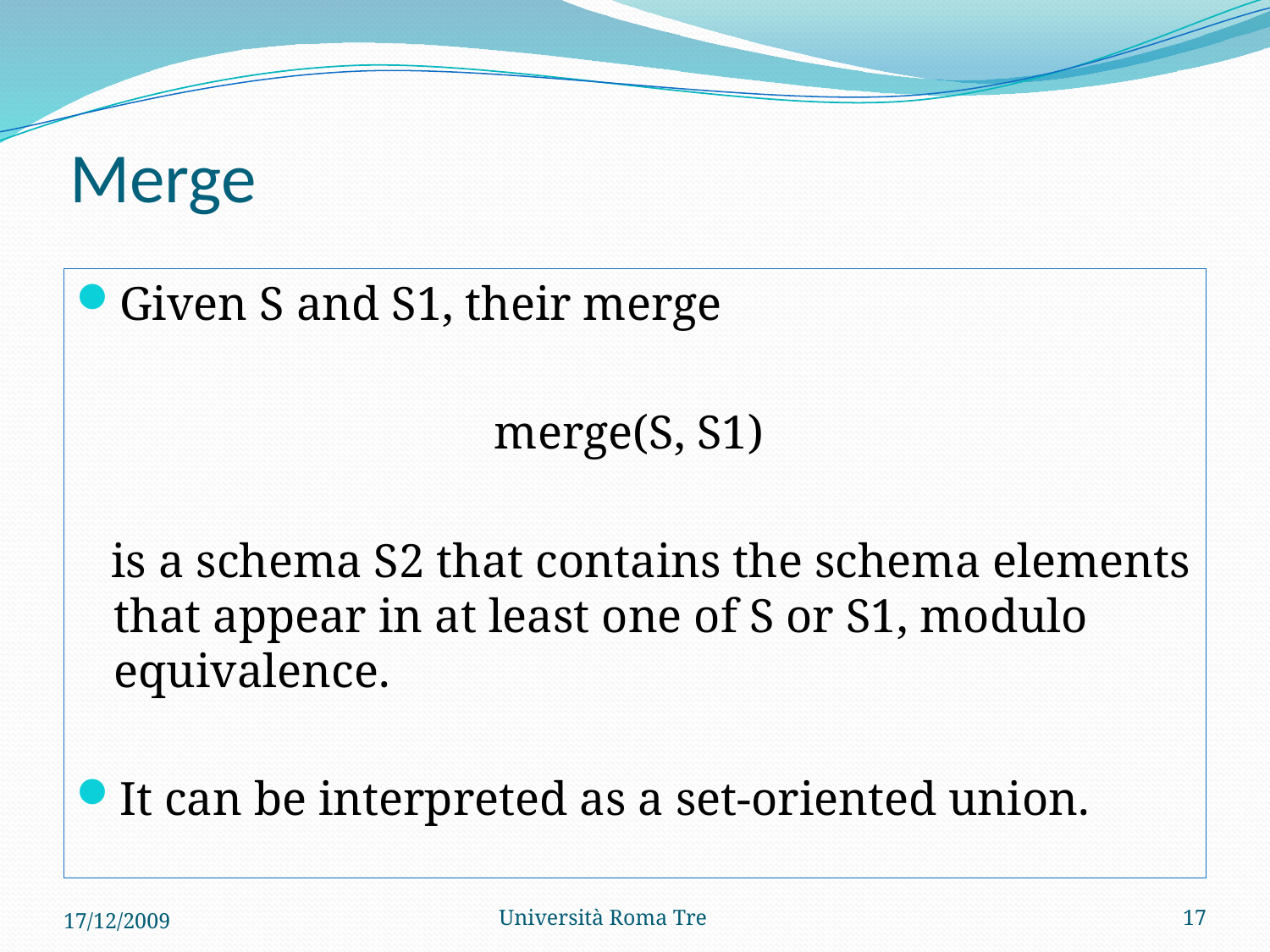

# Merge
Given S and S1, their merge

merge(S, S1)

   is a schema S2 that contains the schema elements that appear in at least one of S or S1, modulo equivalence.

It can be interpreted as a set-oriented union.

17/12/2009
Università Roma Tre
17